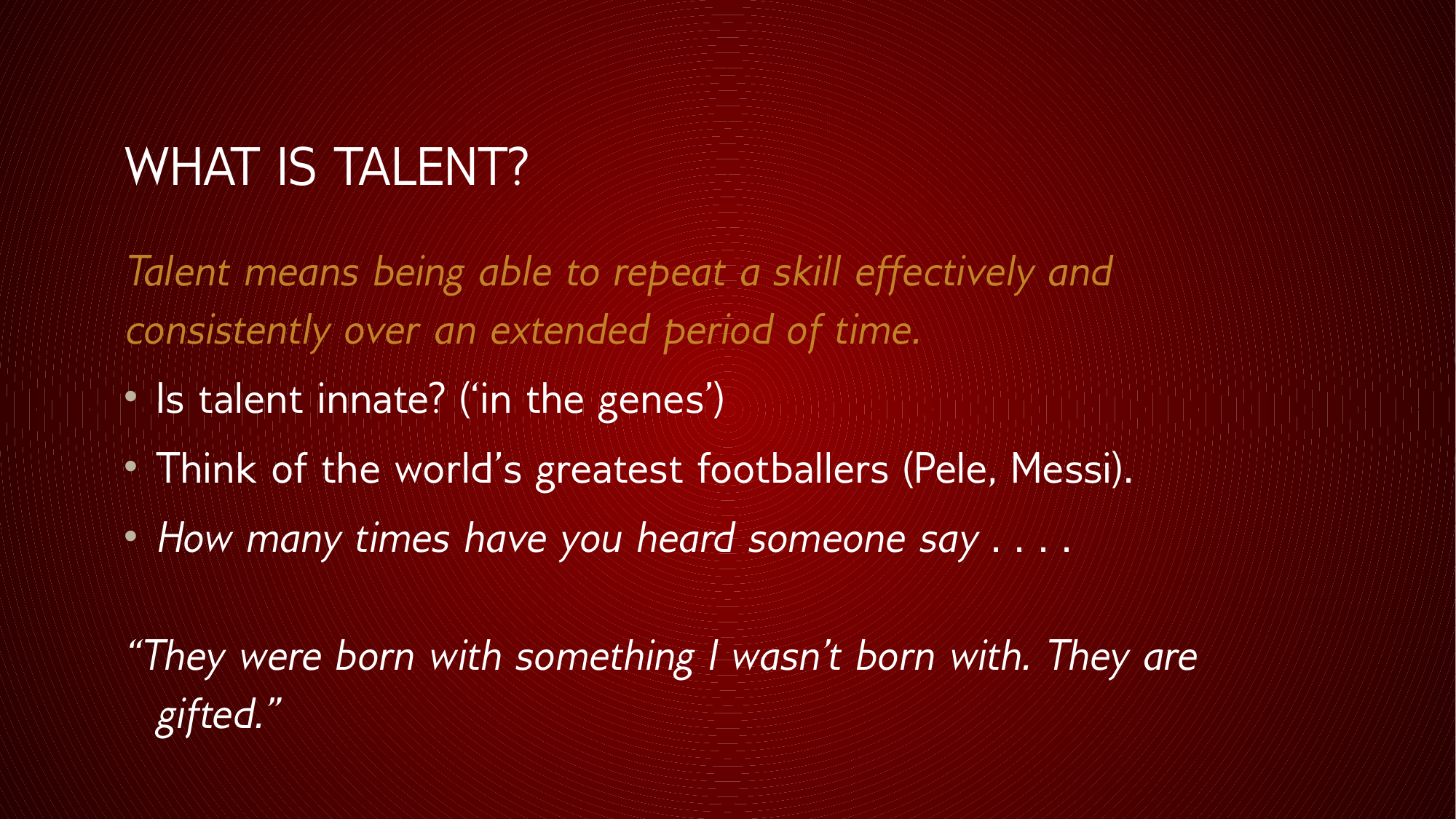

# WHAT IS TALENT?
Talent means being able to repeat a skill effectively and consistently over an extended period of time.
Is talent innate? (‘in the genes’)
Think of the world’s greatest footballers (Pele, Messi).
How many times have you heard someone say . . . .

“They were born with something I wasn’t born with. They are gifted.”